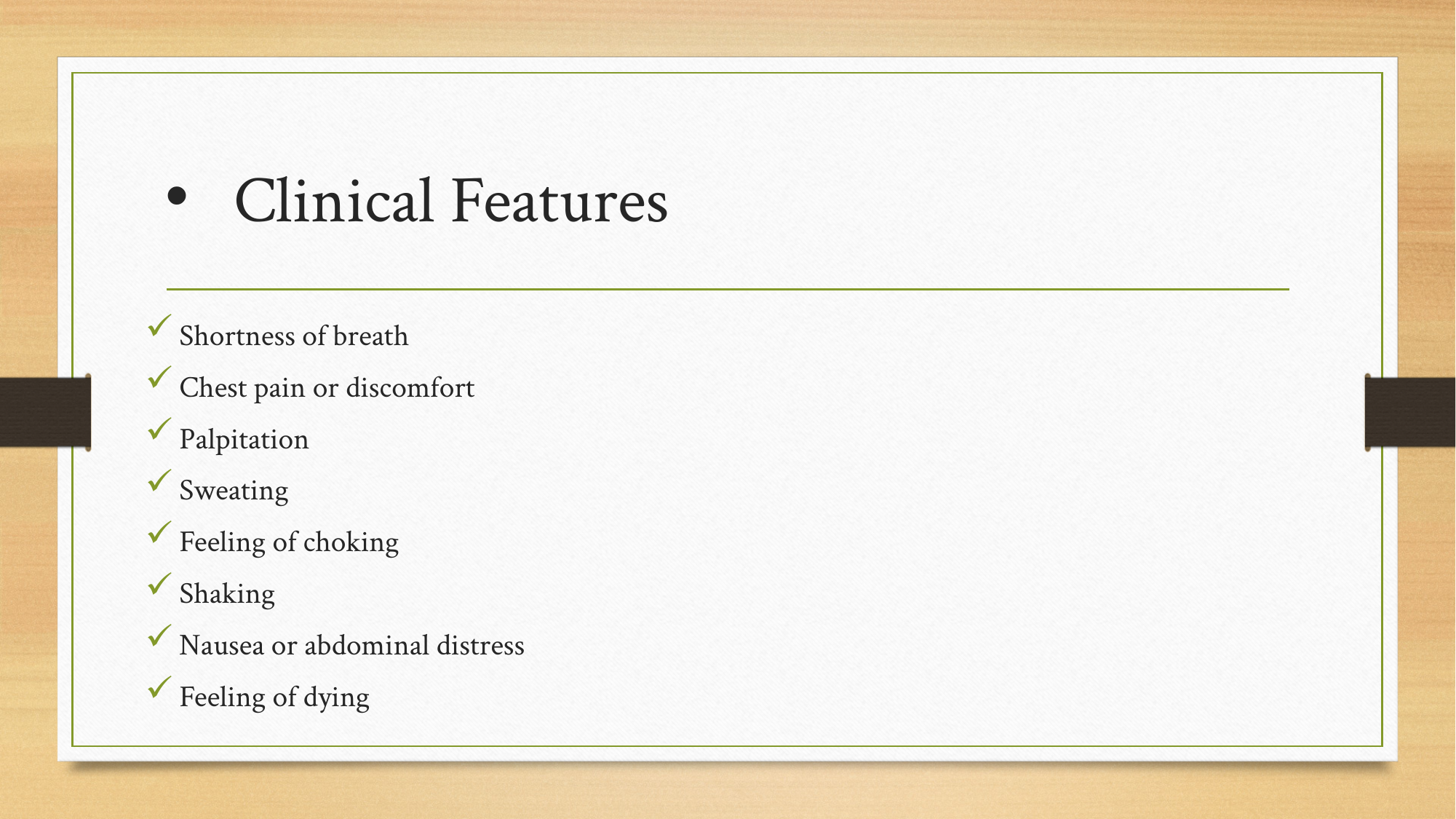

# Clinical Features
Shortness of breath
Chest pain or discomfort
Palpitation
Sweating
Feeling of choking
Shaking
Nausea or abdominal distress
Feeling of dying